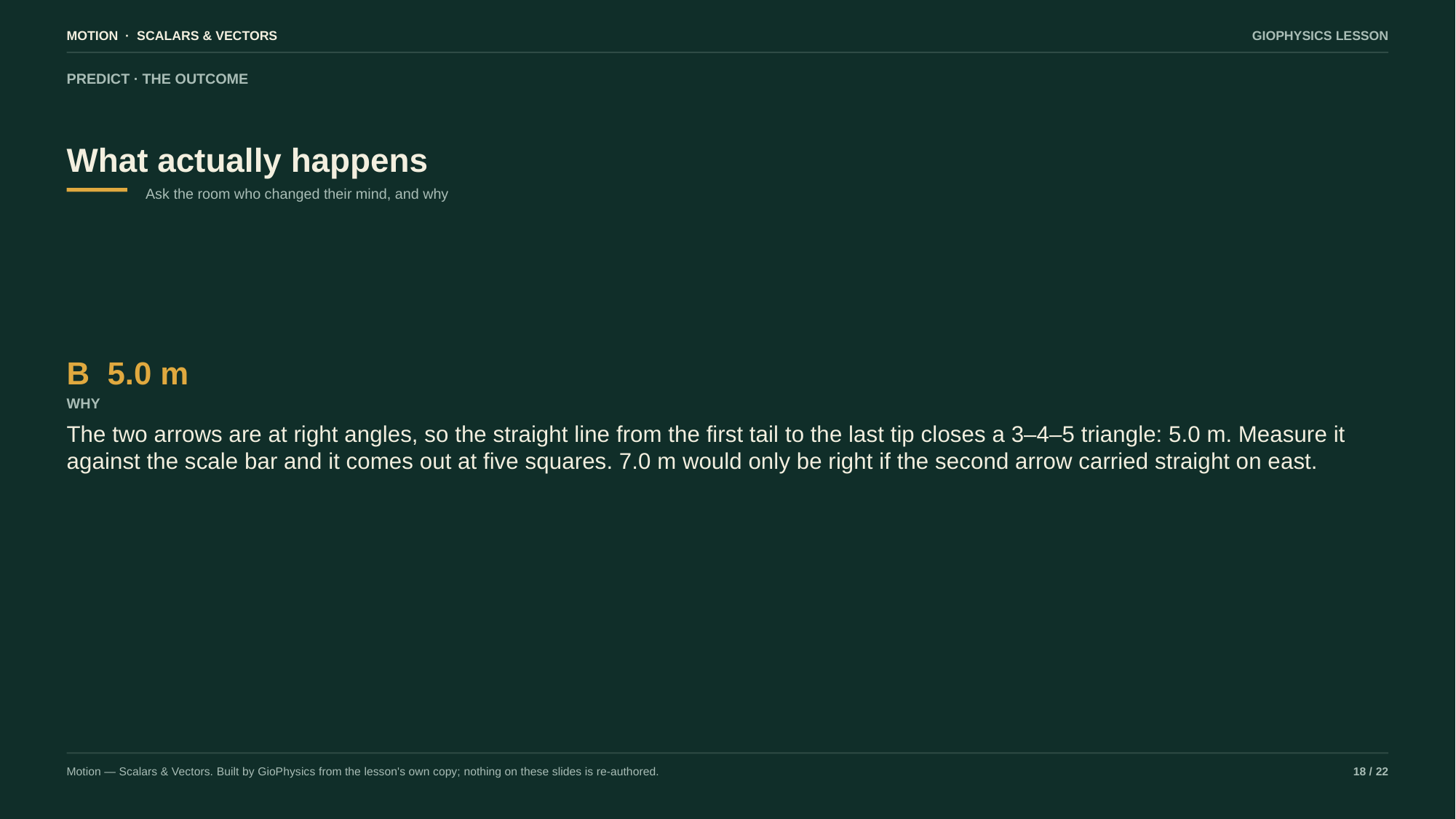

MOTION  ·  SCALARS & VECTORS
GIOPHYSICS LESSON

PREDICT · THE OUTCOME
What actually happens
Ask the room who changed their mind, and why

B  5.0 m
WHY
The two arrows are at right angles, so the straight line from the first tail to the last tip closes a 3–4–5 triangle: 5.0 m. Measure it against the scale bar and it comes out at five squares. 7.0 m would only be right if the second arrow carried straight on east.

Motion — Scalars & Vectors. Built by GioPhysics from the lesson's own copy; nothing on these slides is re-authored.
18 / 22